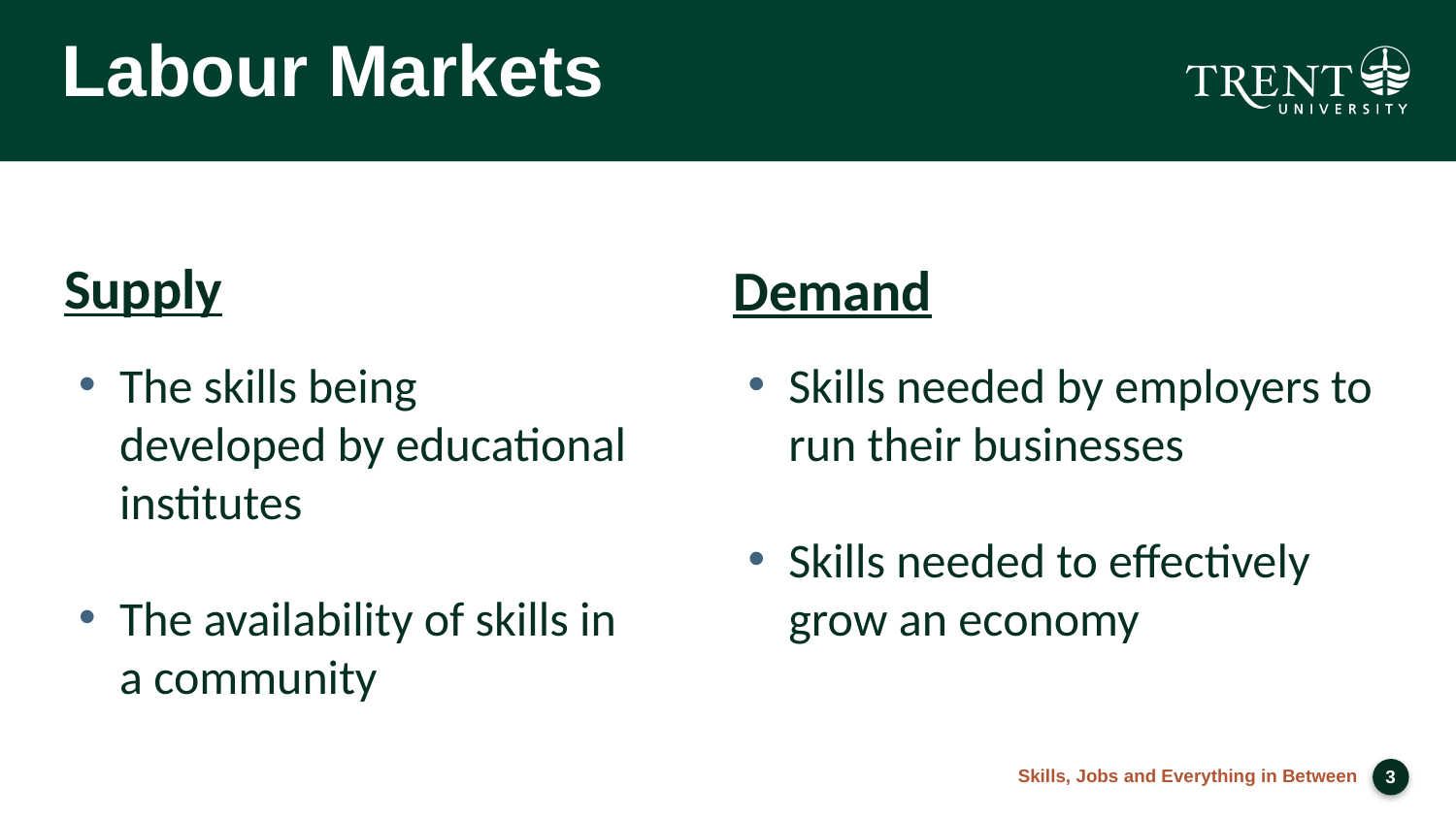

Labour Markets
Supply
Demand
The skills being developed by educational institutes

The availability of skills in a community

Skills needed by employers to run their businesses

Skills needed to effectively grow an economy
Skills, Jobs and Everything in Between
3